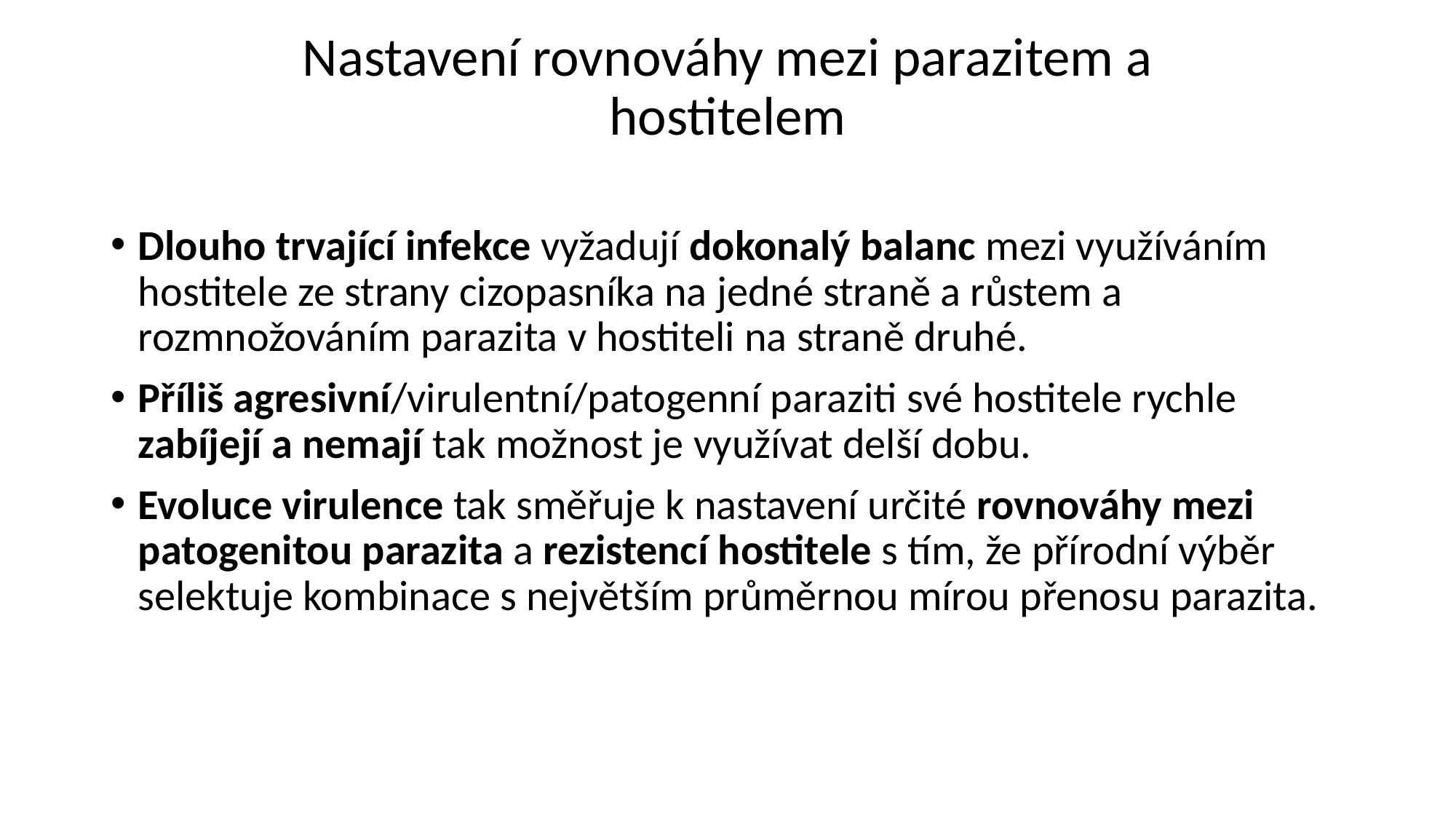

# Nastavení rovnováhy mezi parazitem a hostitelem
Dlouho trvající infekce vyžadují dokonalý balanc mezi využíváním hostitele ze strany cizopasníka na jedné straně a růstem a rozmnožováním parazita v hostiteli na straně druhé.
Příliš agresivní/virulentní/patogenní paraziti své hostitele rychle zabíjejí a nemají tak možnost je využívat delší dobu.
Evoluce virulence tak směřuje k nastavení určité rovnováhy mezi patogenitou parazita a rezistencí hostitele s tím, že přírodní výběr selektuje kombinace s největším průměrnou mírou přenosu parazita.